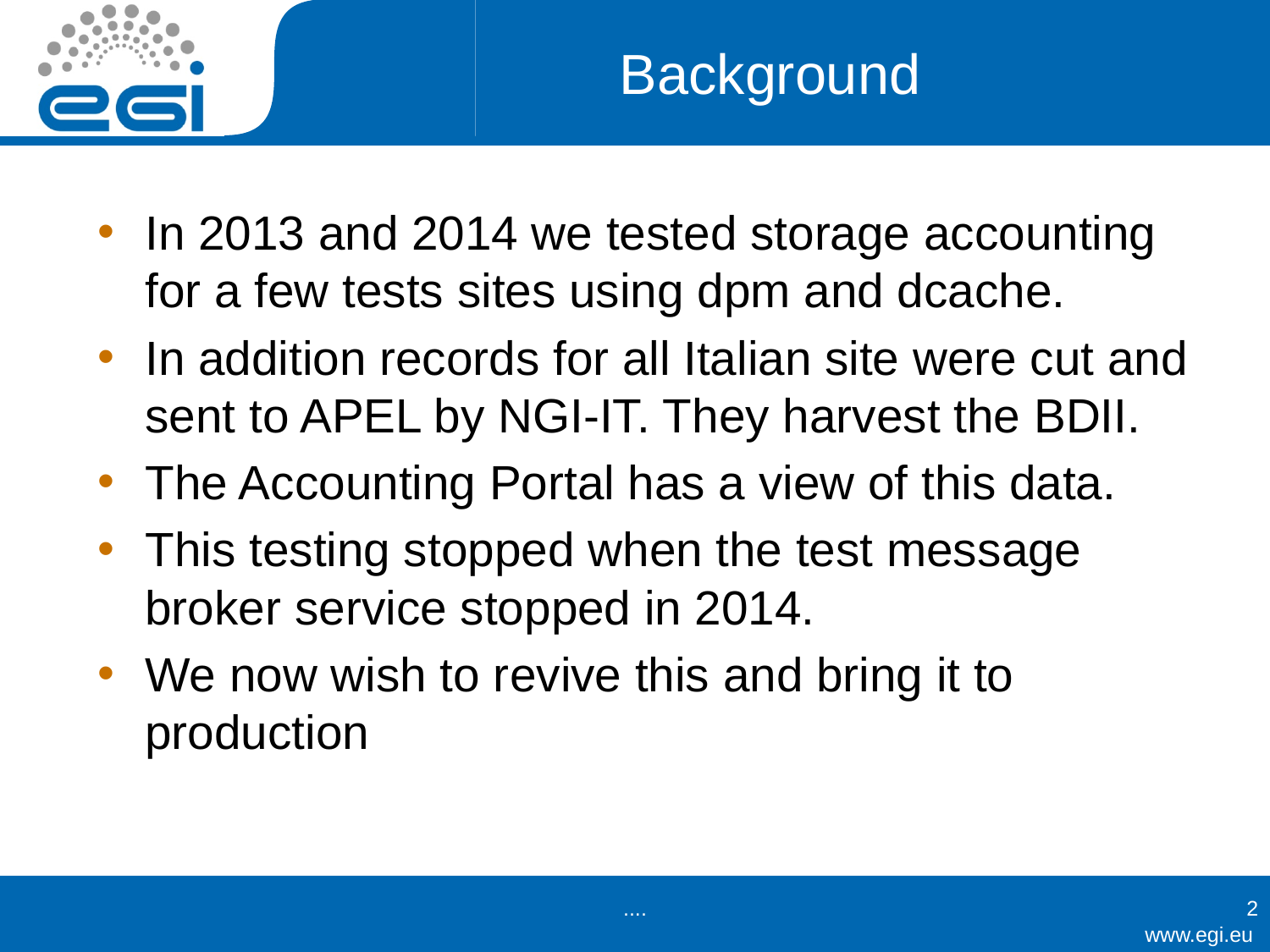

# Background
In 2013 and 2014 we tested storage accounting for a few tests sites using dpm and dcache.
In addition records for all Italian site were cut and sent to APEL by NGI-IT. They harvest the BDII.
The Accounting Portal has a view of this data.
This testing stopped when the test message broker service stopped in 2014.
We now wish to revive this and bring it to production

....
2